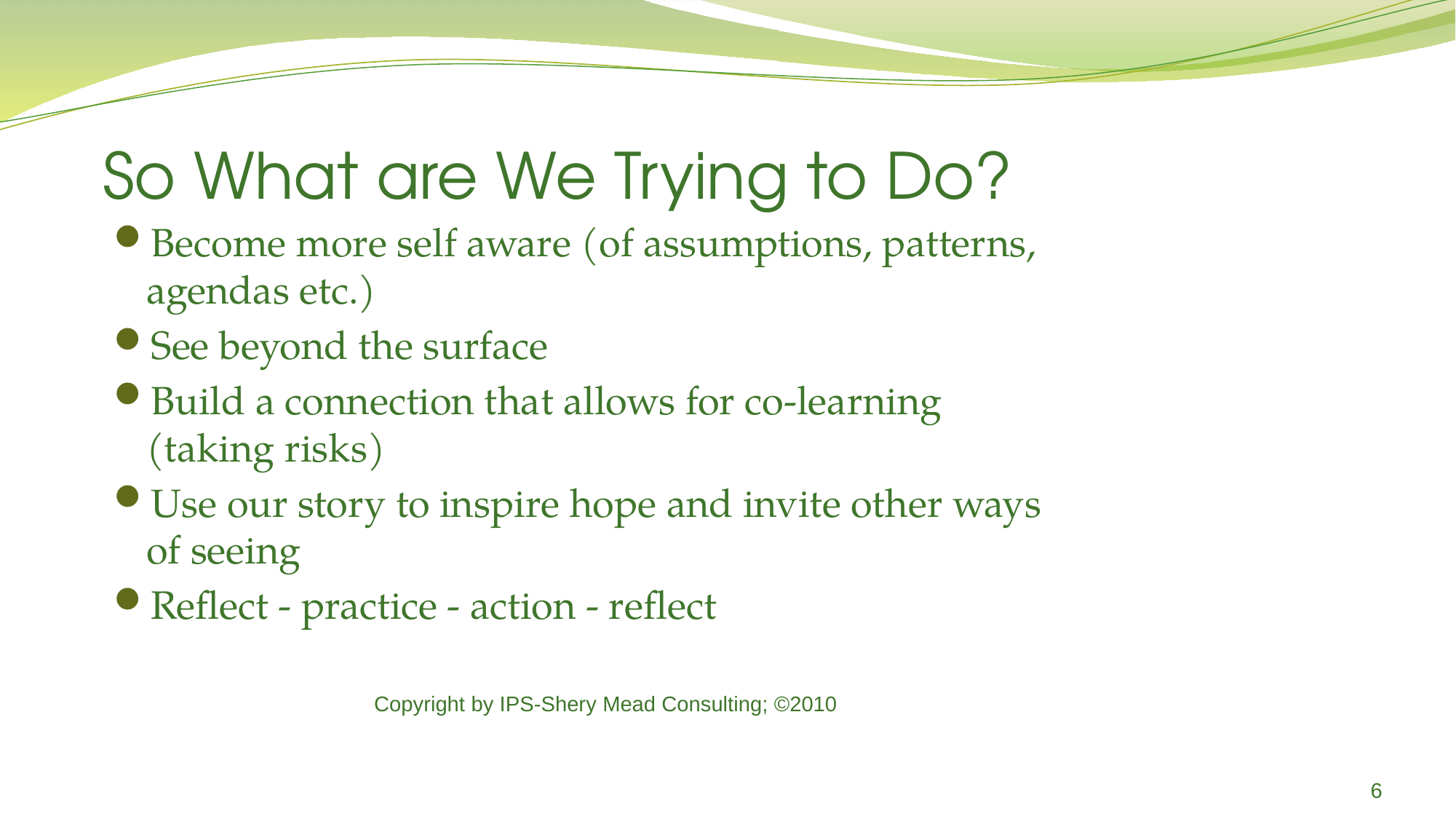

# So What are We Trying to Do?
Become more self aware (of assumptions, patterns, agendas etc.)
See beyond the surface
Build a connection that allows for co-learning (taking risks)
Use our story to inspire hope and invite other ways of seeing
Reflect - practice - action - reflect

Copyright by IPS-Shery Mead Consulting; ©2010
6